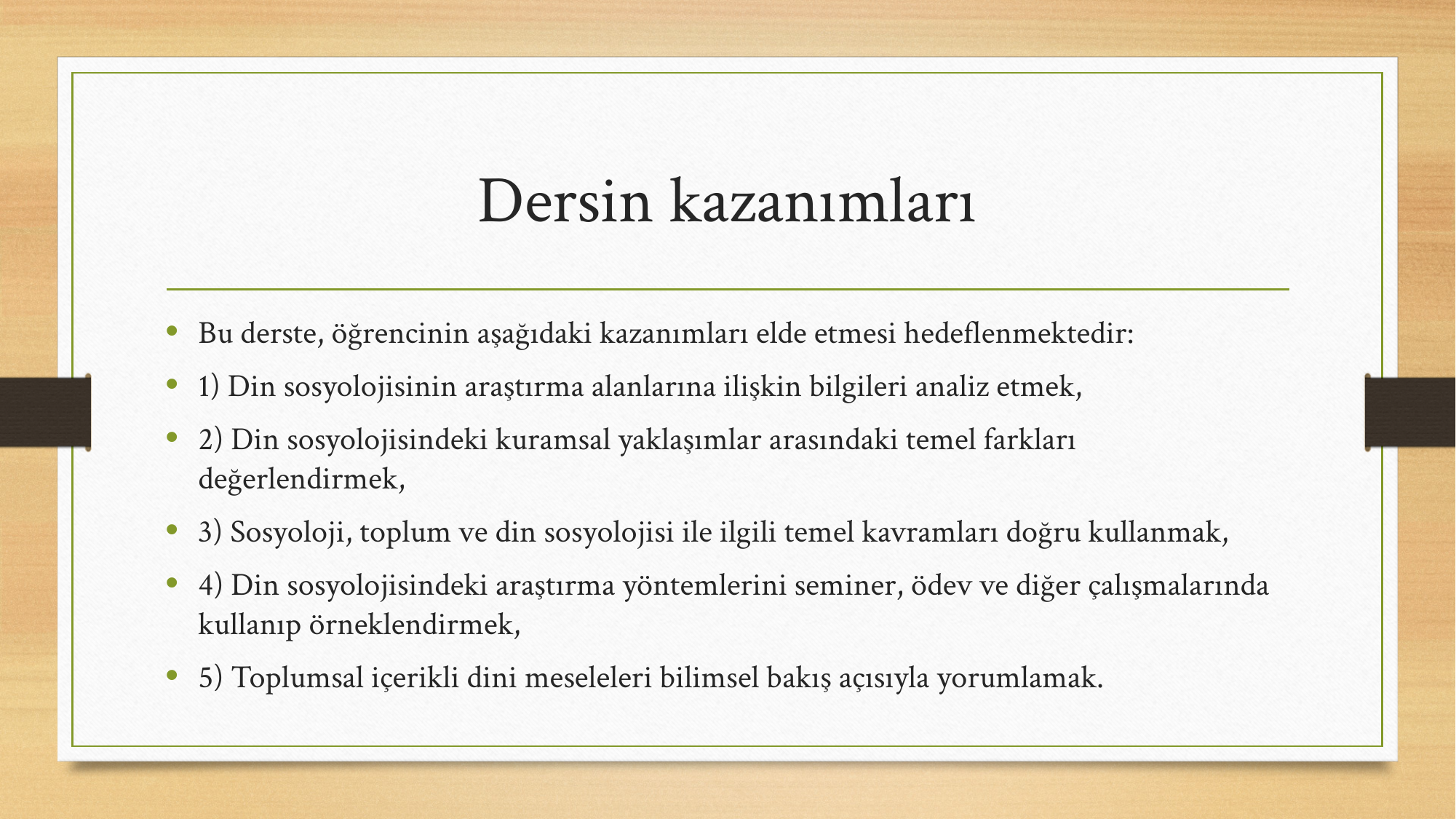

# Dersin kazanımları
Bu derste, öğrencinin aşağıdaki kazanımları elde etmesi hedeflenmektedir:
1) Din sosyolojisinin araştırma alanlarına ilişkin bilgileri analiz etmek,
2) Din sosyolojisindeki kuramsal yaklaşımlar arasındaki temel farkları değerlendirmek,
3) Sosyoloji, toplum ve din sosyolojisi ile ilgili temel kavramları doğru kullanmak,
4) Din sosyolojisindeki araştırma yöntemlerini seminer, ödev ve diğer çalışmalarında kullanıp örneklendirmek,
5) Toplumsal içerikli dini meseleleri bilimsel bakış açısıyla yorumlamak.